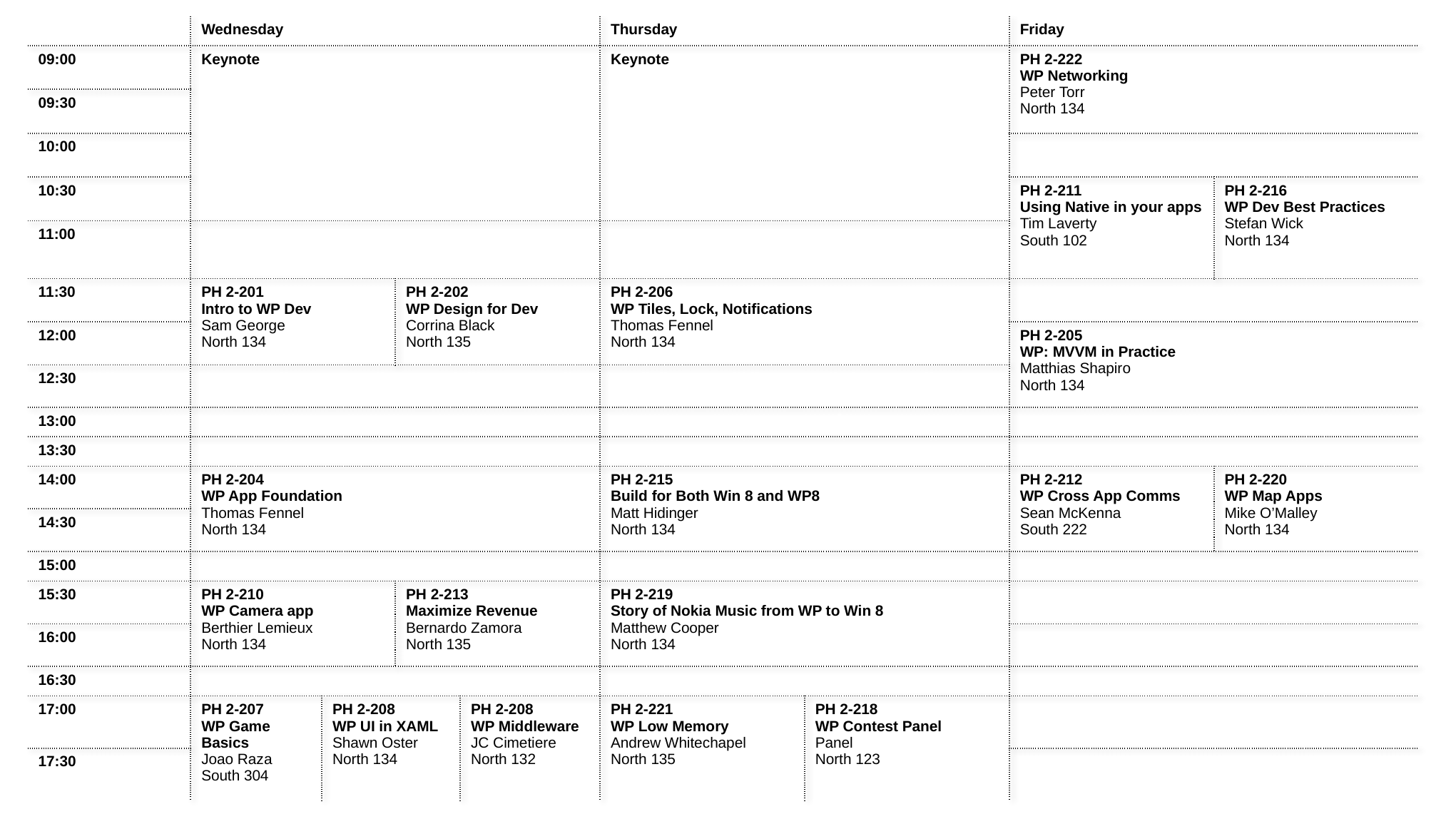

|  | Wednesday |  |  |  | Thursday |  | Friday |  |
| --- | --- | --- | --- | --- | --- | --- | --- | --- |
| 09:00 | Keynote |  |  |  | Keynote |  | PH 2-222 WP Networking Peter Torr North 134 |  |
| 09:30 |  |  |  |  |  |  |  |  |
| 10:00 |  |  |  |  |  |  |  |  |
| 10:30 |  |  |  |  |  |  | PH 2-211 Using Native in your apps Tim Laverty South 102 | PH 2-216 WP Dev Best Practices Stefan Wick North 134 |
| 11:00 |  |  |  |  |  |  |  |  |
| 11:30 | PH 2-201 Intro to WP Dev Sam George North 134 |  | PH 2-202 WP Design for Dev Corrina Black North 135 |  | PH 2-206 WP Tiles, Lock, Notifications Thomas Fennel North 134 |  |  |  |
| 12:00 |  |  |  |  |  |  | PH 2-205 WP: MVVM in Practice Matthias Shapiro North 134 |  |
| 12:30 |  |  |  |  |  |  |  |  |
| 13:00 |  |  |  |  |  |  |  |  |
| 13:30 |  |  |  |  |  |  |  |  |
| 14:00 | PH 2-204 WP App Foundation Thomas Fennel North 134 |  |  |  | PH 2-215 Build for Both Win 8 and WP8 Matt Hidinger North 134 |  | PH 2-212 WP Cross App Comms Sean McKenna South 222 | PH 2-220 WP Map Apps Mike O’Malley North 134 |
| 14:30 |  |  |  |  |  |  |  |  |
| 15:00 |  |  |  |  |  |  |  |  |
| 15:30 | PH 2-210 WP Camera app Berthier Lemieux North 134 |  | PH 2-213 Maximize Revenue Bernardo Zamora North 135 |  | PH 2-219 Story of Nokia Music from WP to Win 8 Matthew Cooper North 134 |  |  |  |
| 16:00 |  |  |  |  |  |  |  |  |
| 16:30 |  |  |  |  |  |  |  |  |
| 17:00 | PH 2-207 WP Game Basics Joao Raza South 304 | PH 2-208 WP UI in XAML Shawn Oster North 134 |  | PH 2-208 WP Middleware JC Cimetiere North 132 | PH 2-221 WP Low Memory Andrew Whitechapel North 135 | PH 2-218 WP Contest Panel Panel North 123 |  |  |
| 17:30 |  |  |  |  |  |  |  |  |